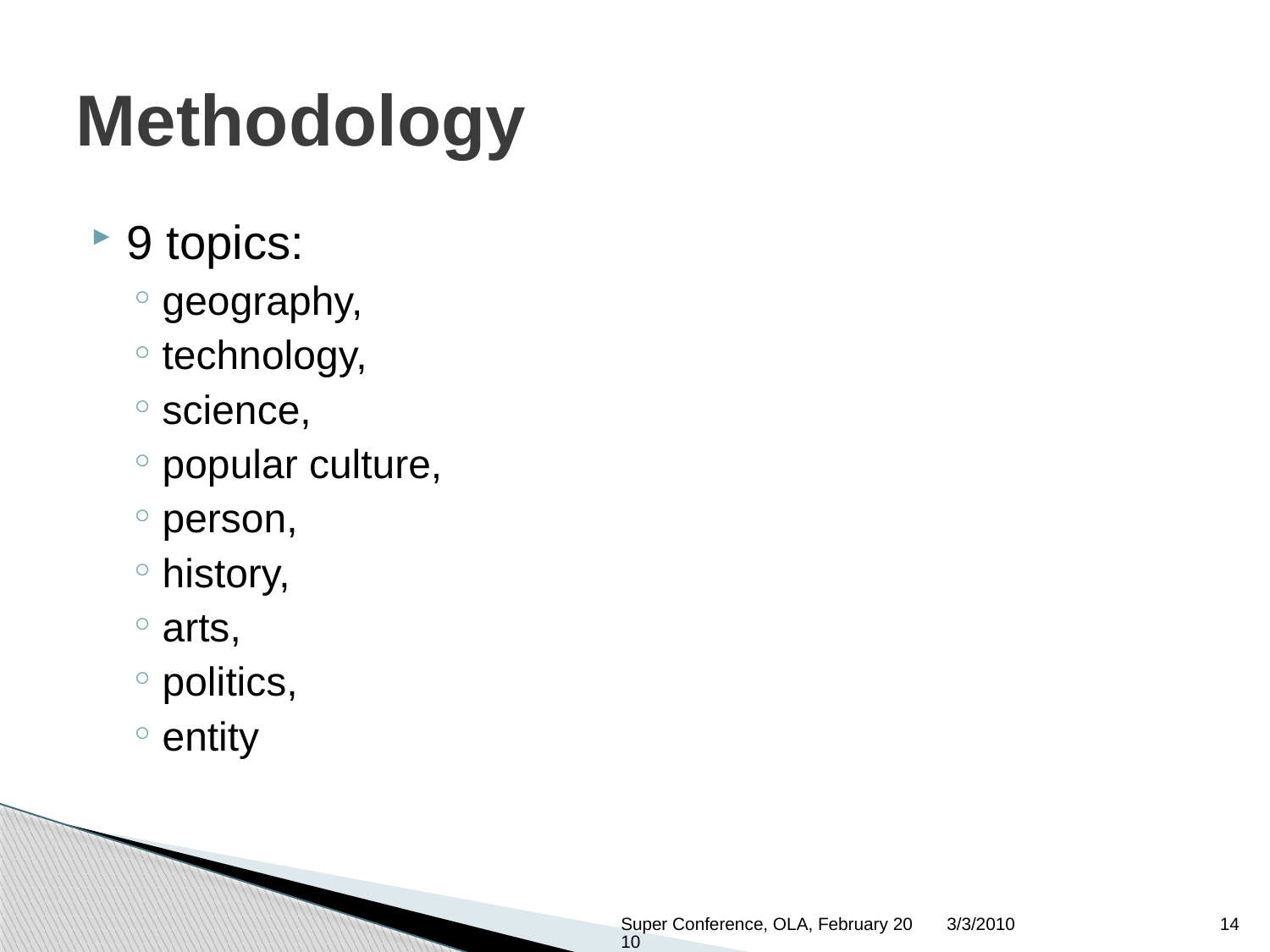

# Methodology
9 topics:
geography,
technology,
science,
popular culture,
person,
history,
arts,
politics,
entity

Super Conference, OLA, February 2010
3/3/2010
14